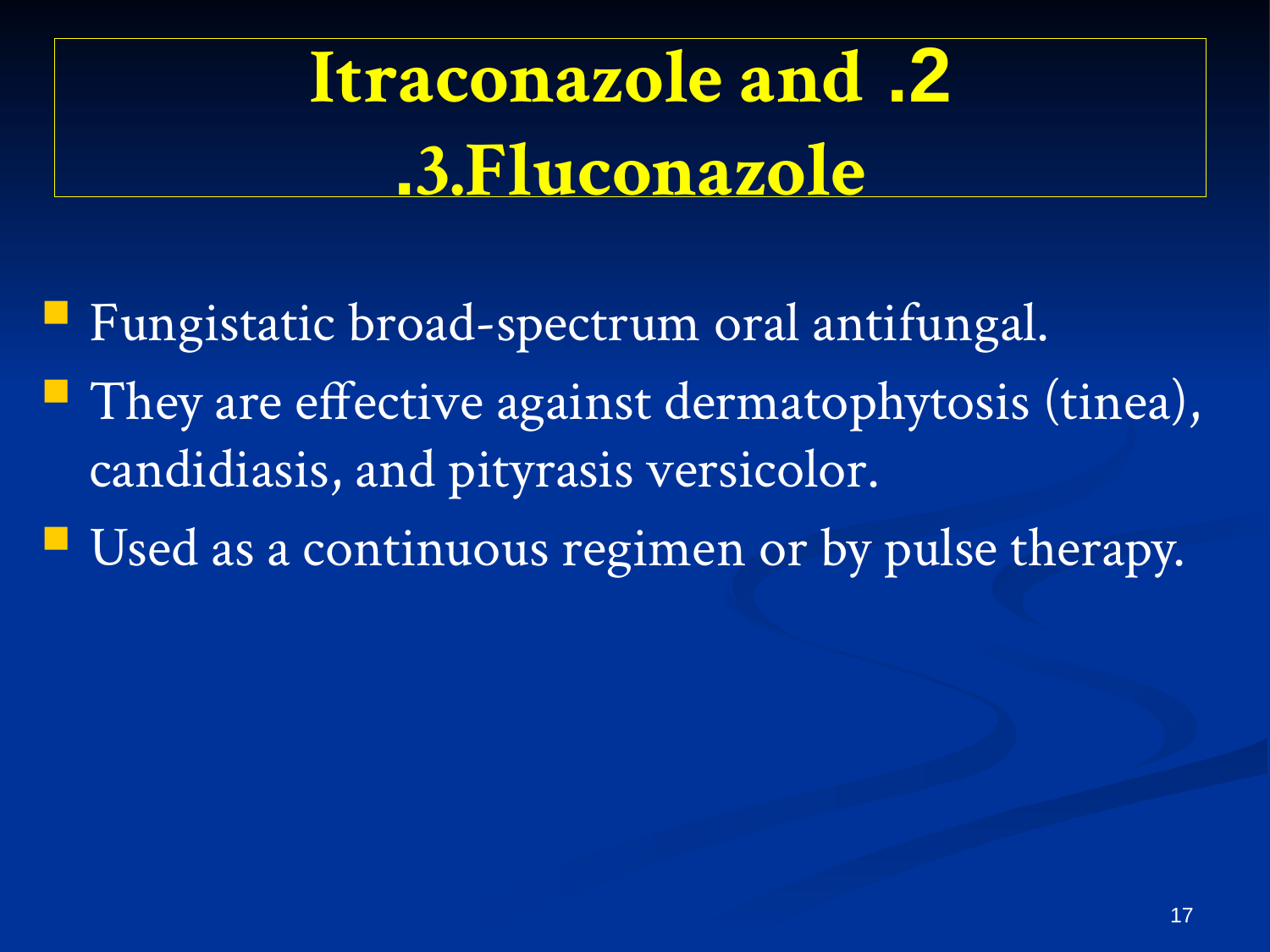

# 2. Itraconazole and 3.Fluconazole.
Fungistatic broad-spectrum oral antifungal.
They are effective against dermatophytosis (tinea), candidiasis, and pityrasis versicolor.
Used as a continuous regimen or by pulse therapy.
17